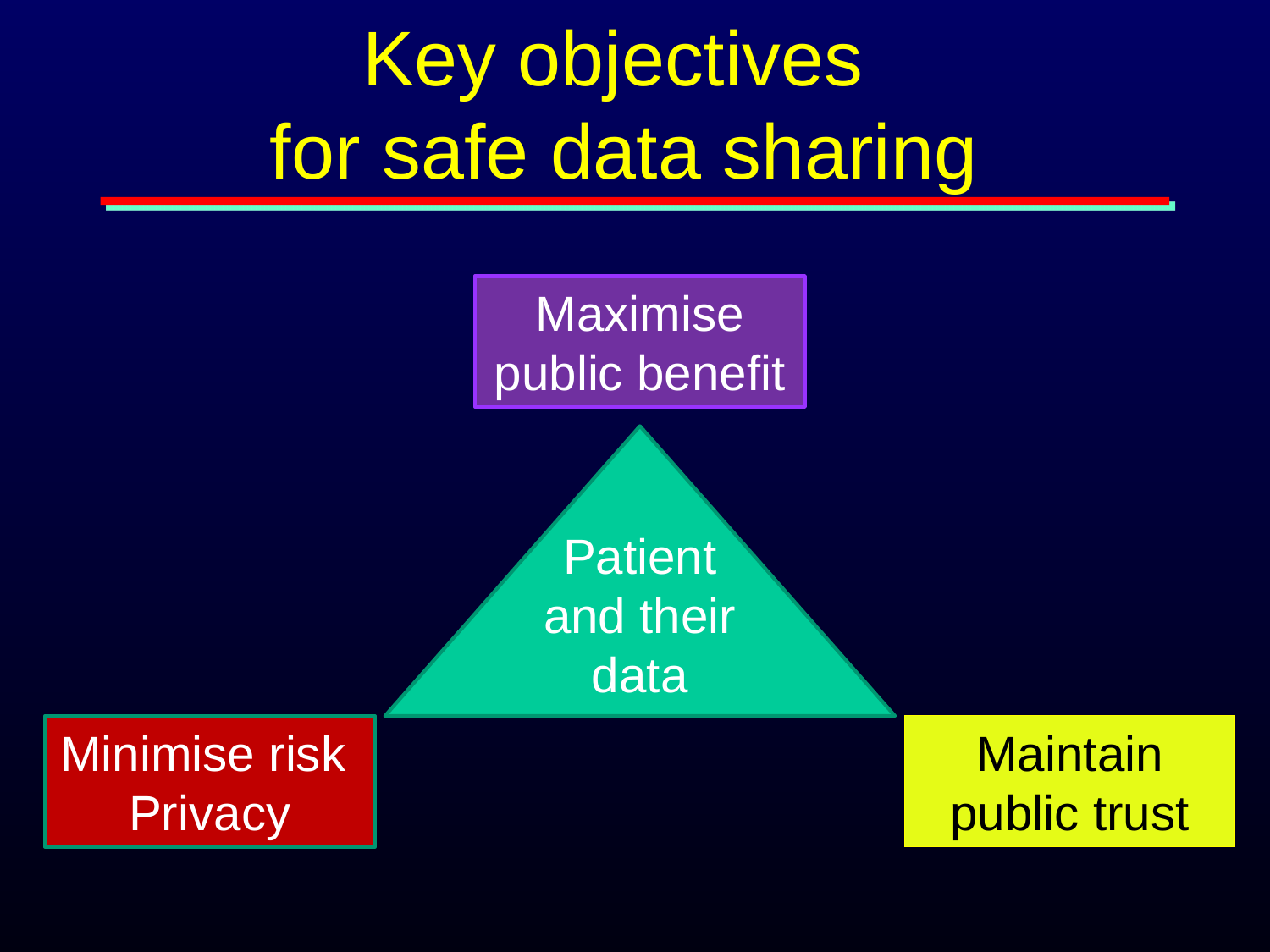

# Key objectives for safe data sharing

Maximise public benefit
Patient and their data

Minimise risk
Privacy
Maintain public trust